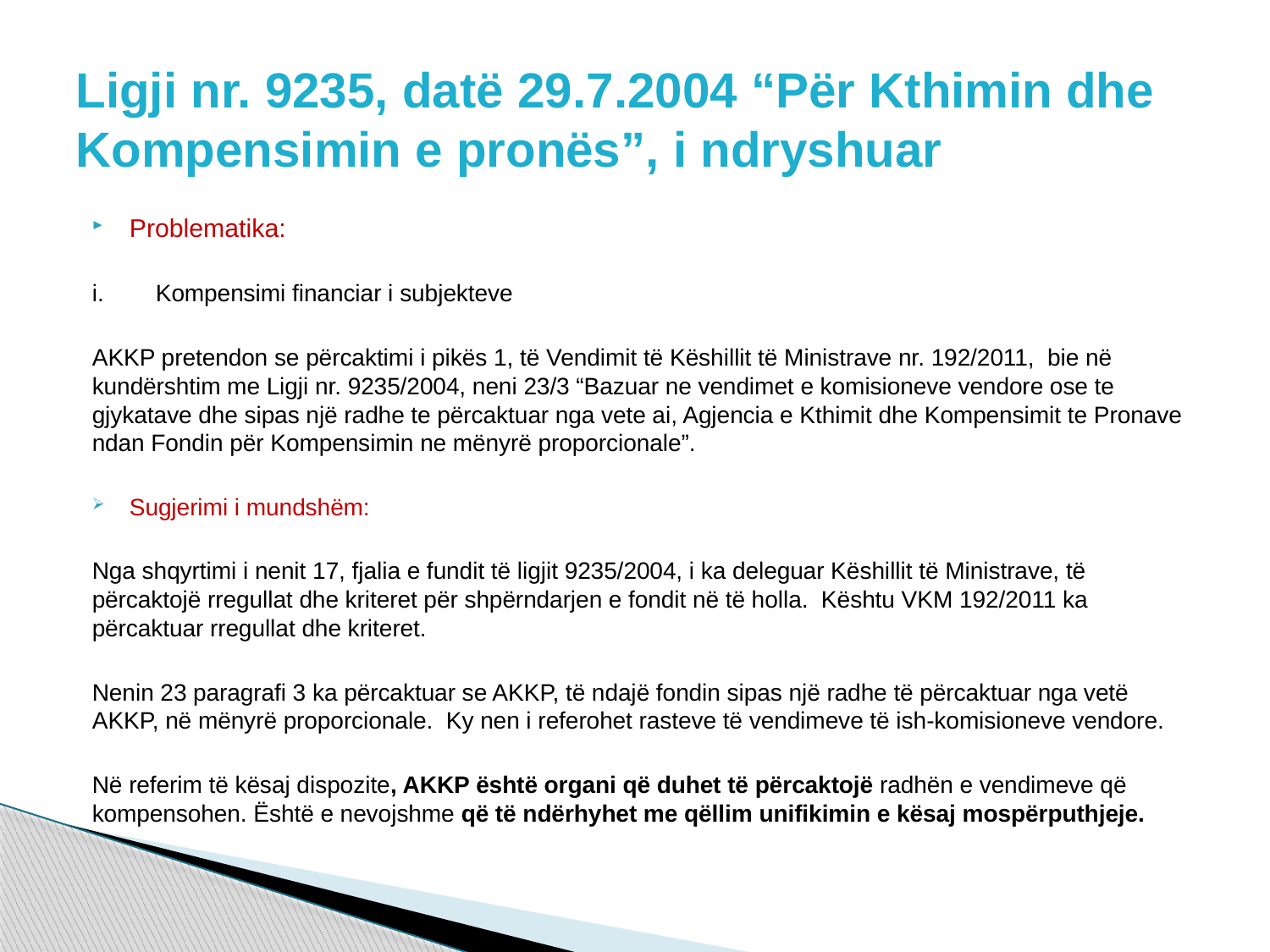

# Ligji nr. 9235, datë 29.7.2004 “Për Kthimin dhe Kompensimin e pronës”, i ndryshuar
Problematika:

i.	Kompensimi financiar i subjekteve

AKKP pretendon se përcaktimi i pikës 1, të Vendimit të Këshillit të Ministrave nr. 192/2011,  bie në kundërshtim me Ligji nr. 9235/2004, neni 23/3 “Bazuar ne vendimet e komisioneve vendore ose te gjykatave dhe sipas një radhe te përcaktuar nga vete ai, Agjencia e Kthimit dhe Kompensimit te Pronave ndan Fondin për Kompensimin ne mënyrë proporcionale”.

Sugjerimi i mundshëm:

Nga shqyrtimi i nenit 17, fjalia e fundit të ligjit 9235/2004, i ka deleguar Këshillit të Ministrave, të përcaktojë rregullat dhe kriteret për shpërndarjen e fondit në të holla.  Kështu VKM 192/2011 ka përcaktuar rregullat dhe kriteret.

Nenin 23 paragrafi 3 ka përcaktuar se AKKP, të ndajë fondin sipas një radhe të përcaktuar nga vetë AKKP, në mënyrë proporcionale.  Ky nen i referohet rasteve të vendimeve të ish-komisioneve vendore.

Në referim të kësaj dispozite, AKKP është organi që duhet të përcaktojë radhën e vendimeve që kompensohen. Është e nevojshme që të ndërhyhet me qëllim unifikimin e kësaj mospërputhjeje.